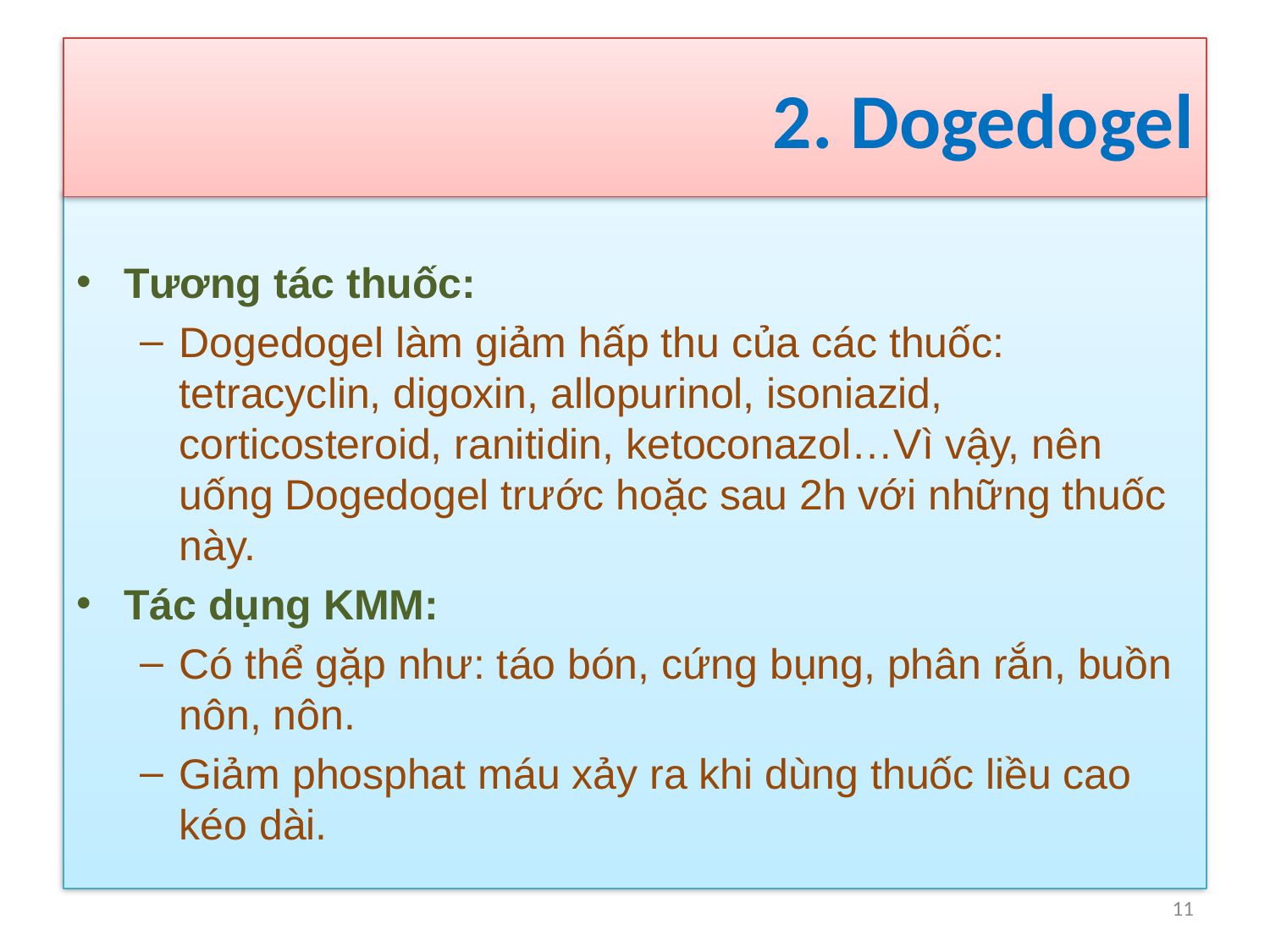

# 2. Dogedogel

Tương tác thuốc:
Dogedogel làm giảm hấp thu của các thuốc: tetracyclin, digoxin, allopurinol, isoniazid, corticosteroid, ranitidin, ketoconazol…Vì vậy, nên uống Dogedogel trước hoặc sau 2h với những thuốc này.
Tác dụng KMM:
Có thể gặp như: táo bón, cứng bụng, phân rắn, buồn nôn, nôn.
Giảm phosphat máu xảy ra khi dùng thuốc liều cao kéo dài.
11